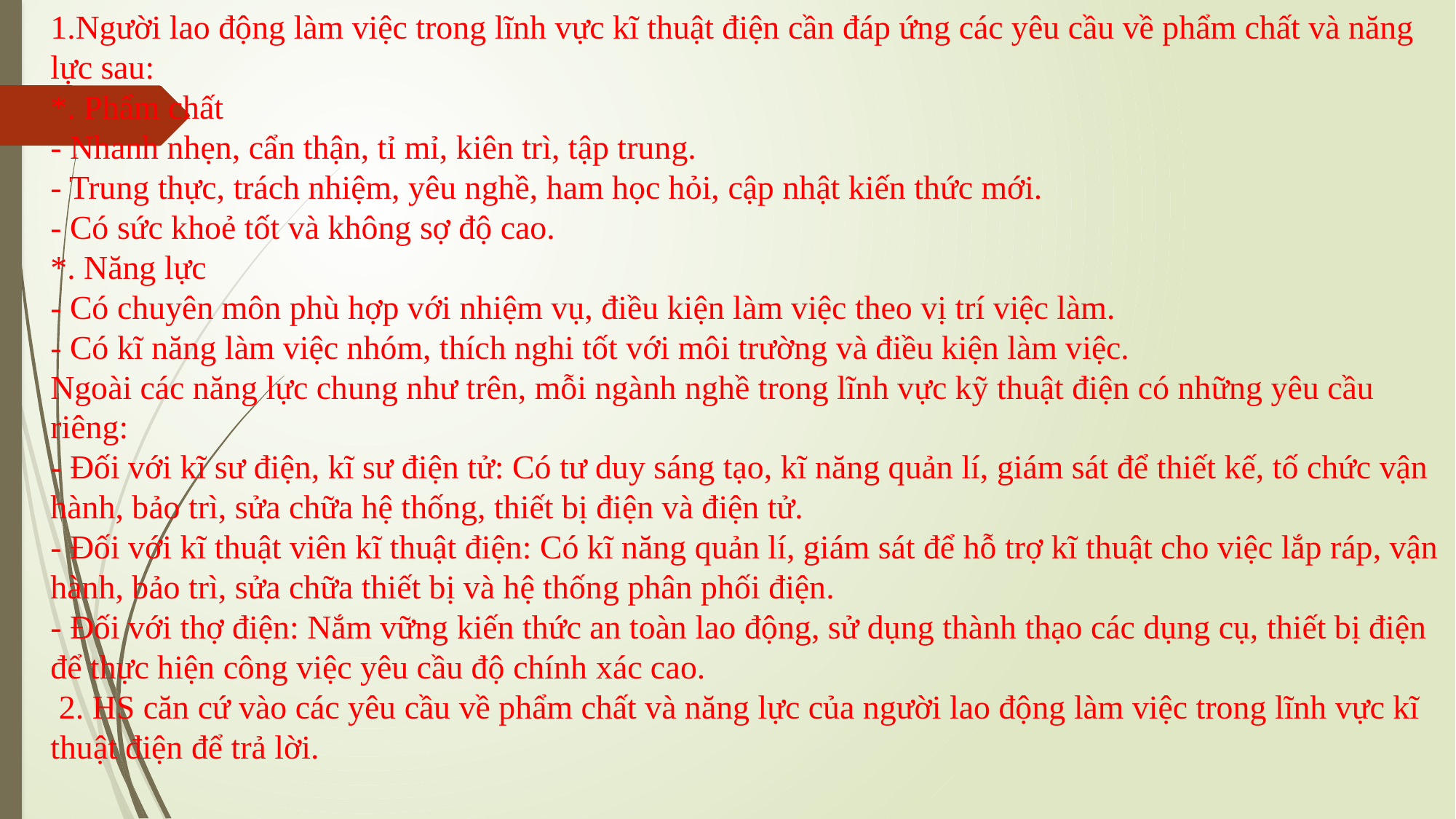

1.Người lao động làm việc trong lĩnh vực kĩ thuật điện cần đáp ứng các yêu cầu về phẩm chất và năng lực sau:
*. Phẩm chất
- Nhanh nhẹn, cẩn thận, tỉ mỉ, kiên trì, tập trung.
- Trung thực, trách nhiệm, yêu nghề, ham học hỏi, cập nhật kiến thức mới.
- Có sức khoẻ tốt và không sợ độ cao.
*. Năng lực
- Có chuyên môn phù hợp với nhiệm vụ, điều kiện làm việc theo vị trí việc làm.
- Có kĩ năng làm việc nhóm, thích nghi tốt với môi trường và điều kiện làm việc.
Ngoài các năng lực chung như trên, mỗi ngành nghề trong lĩnh vực kỹ thuật điện có những yêu cầu riêng:
- Đối với kĩ sư điện, kĩ sư điện tử: Có tư duy sáng tạo, kĩ năng quản lí, giám sát để thiết kế, tố chức vận hành, bảo trì, sửa chữa hệ thống, thiết bị điện và điện tử.
- Đối với kĩ thuật viên kĩ thuật điện: Có kĩ năng quản lí, giám sát để hỗ trợ kĩ thuật cho việc lắp ráp, vận hành, bảo trì, sửa chữa thiết bị và hệ thống phân phối điện.
- Đối với thợ điện: Nắm vững kiến thức an toàn lao động, sử dụng thành thạo các dụng cụ, thiết bị điện để thực hiện công việc yêu cầu độ chính хáс саo.
 2. HS căn cứ vào các yêu cầu về phẩm chất và năng lực của người lao động làm việc trong lĩnh vực kĩ thuật điện để trả lời.